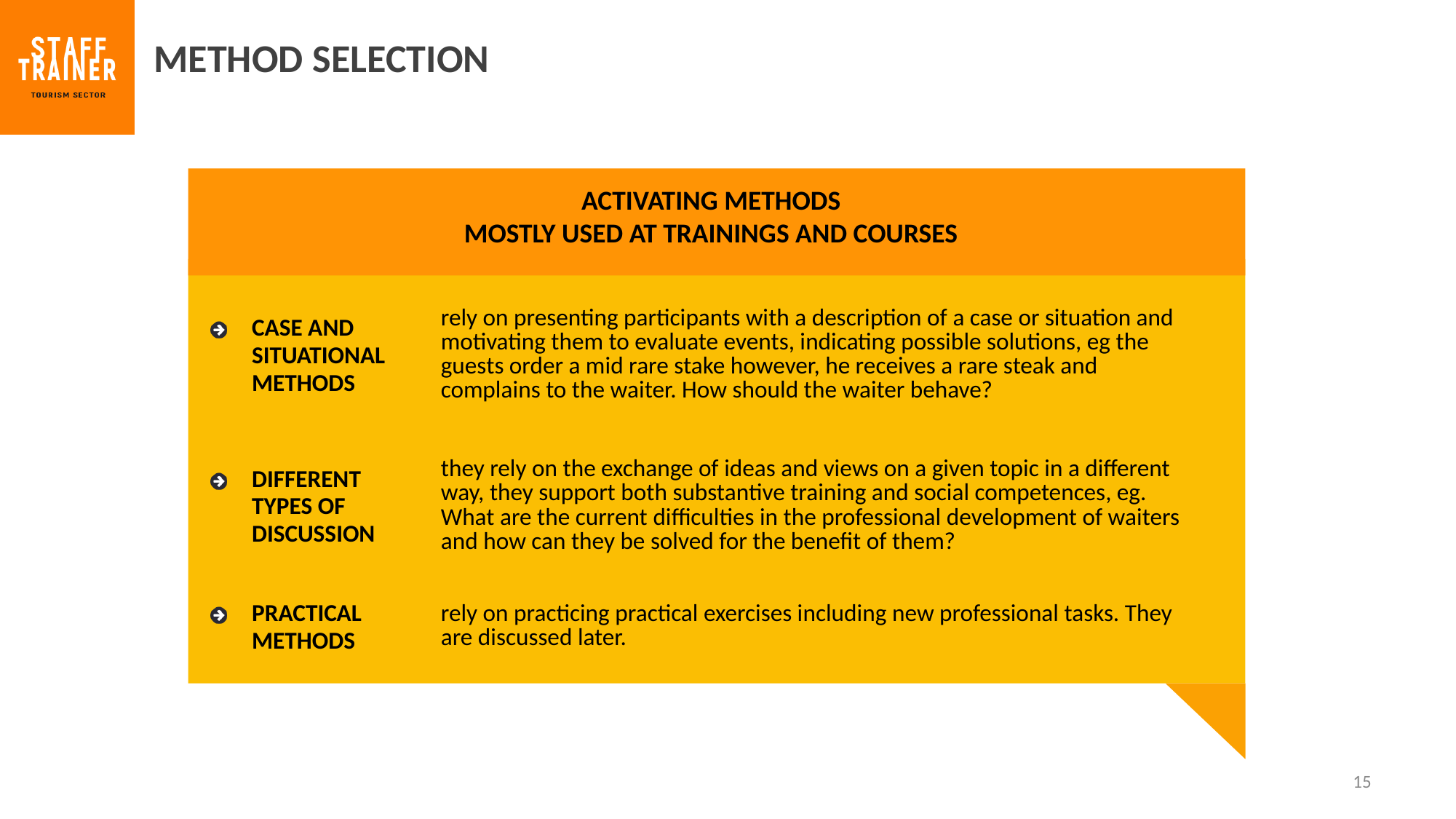

METHOD SELECTION

ACTIVATING METHODS
MOSTLY USED AT TRAININGS AND COURSES
| CASE AND SITUATIONAL METHODS | rely on presenting participants with a description of a case or situation and motivating them to evaluate events, indicating possible solutions, eg the guests order a mid rare stake however, he receives a rare steak and complains to the waiter. How should the waiter behave? |
| --- | --- |
| DIFFERENT TYPES OF DISCUSSION | they rely on the exchange of ideas and views on a given topic in a different way, they support both substantive training and social competences, eg. What are the current difficulties in the professional development of waiters and how can they be solved for the benefit of them? |
| PRACTICAL METHODS | rely on practicing practical exercises including new professional tasks. They are discussed later. |
15